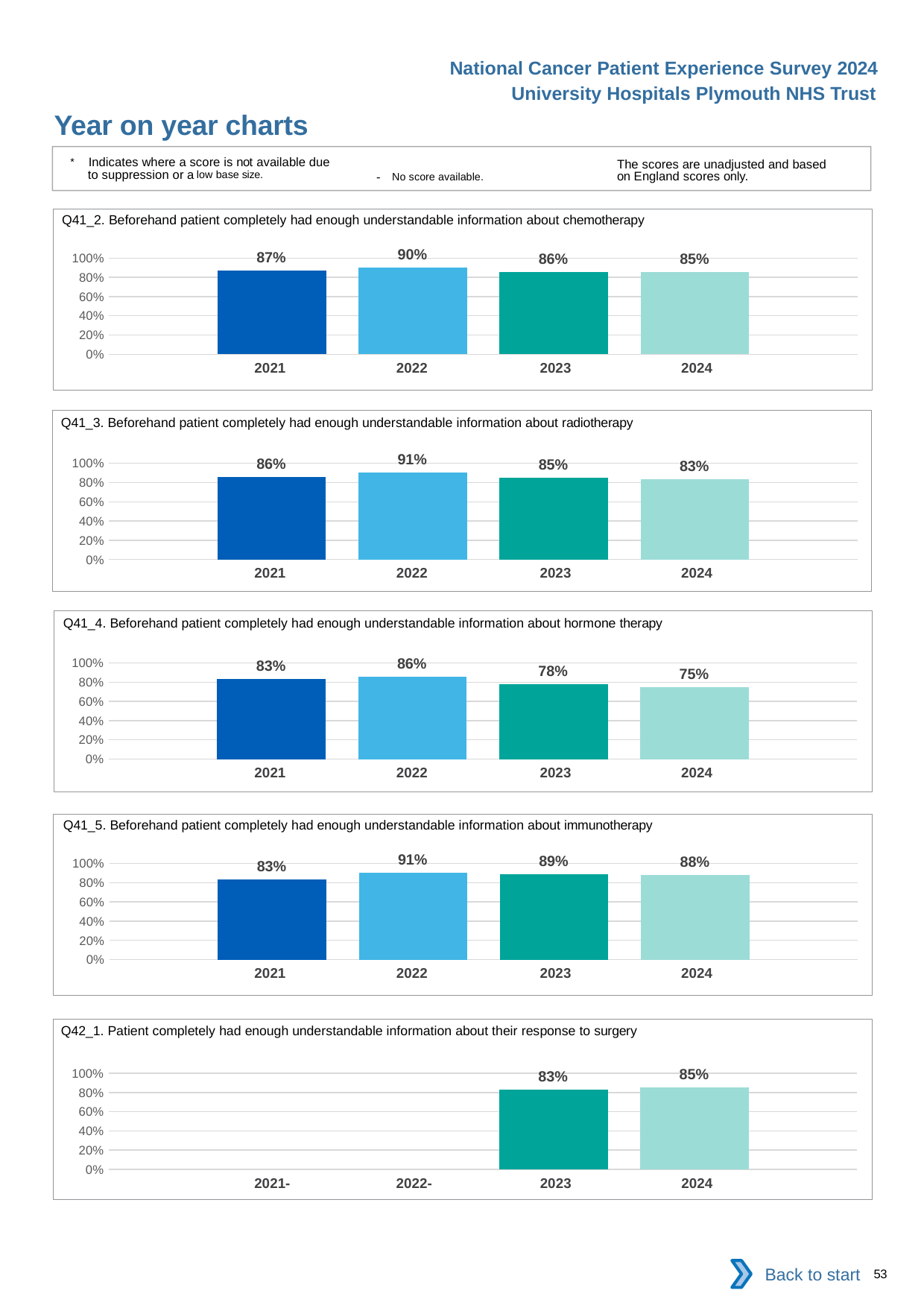

National Cancer Patient Experience Survey 2024
University Hospitals Plymouth NHS Trust
Year on year charts

*  Indicates where a score is not available due to suppression or a low base size.
The scores are unadjusted and based on England scores only.
- No score available.
Q41_2. Beforehand patient completely had enough understandable information about chemotherapy

### Chart

| Category | 2021 | 2022 | 2023 | 2024 |
|---|---|---|---|---|
| Category 1 | 0.8685446 | 0.9005682 | 0.855615 | 0.8546366 |
| 2021 | 2022 | 2023 | 2024 |
| --- | --- | --- | --- |
Q41_3. Beforehand patient completely had enough understandable information about radiotherapy

### Chart

| Category | 2021 | 2022 | 2023 | 2024 |
|---|---|---|---|---|
| Category 1 | 0.8561644 | 0.9083969 | 0.8497854 | 0.8321429 |
| 2021 | 2022 | 2023 | 2024 |
| --- | --- | --- | --- |
Q41_4. Beforehand patient completely had enough understandable information about hormone therapy

### Chart

| Category | 2021 | 2022 | 2023 | 2024 |
|---|---|---|---|---|
| Category 1 | 0.8321678 | 0.8550725 | 0.7815126 | 0.7480916 |
| 2021 | 2022 | 2023 | 2024 |
| --- | --- | --- | --- |
Q41_5. Beforehand patient completely had enough understandable information about immunotherapy

### Chart

| Category | 2021 | 2022 | 2023 | 2024 |
|---|---|---|---|---|
| Category 1 | 0.8346457 | 0.9064748 | 0.8862275 | 0.8786127 |
| 2021 | 2022 | 2023 | 2024 |
| --- | --- | --- | --- |
Q42_1. Patient completely had enough understandable information about their response to surgery

### Chart

| Category | 2021 | 2022 | 2023 | 2024 |
|---|---|---|---|---|
| Category 1 | None | None | 0.8282609 | 0.8504854 |
| 2021- | 2022- | 2023 | 2024 |
| --- | --- | --- | --- |
Back to start

53